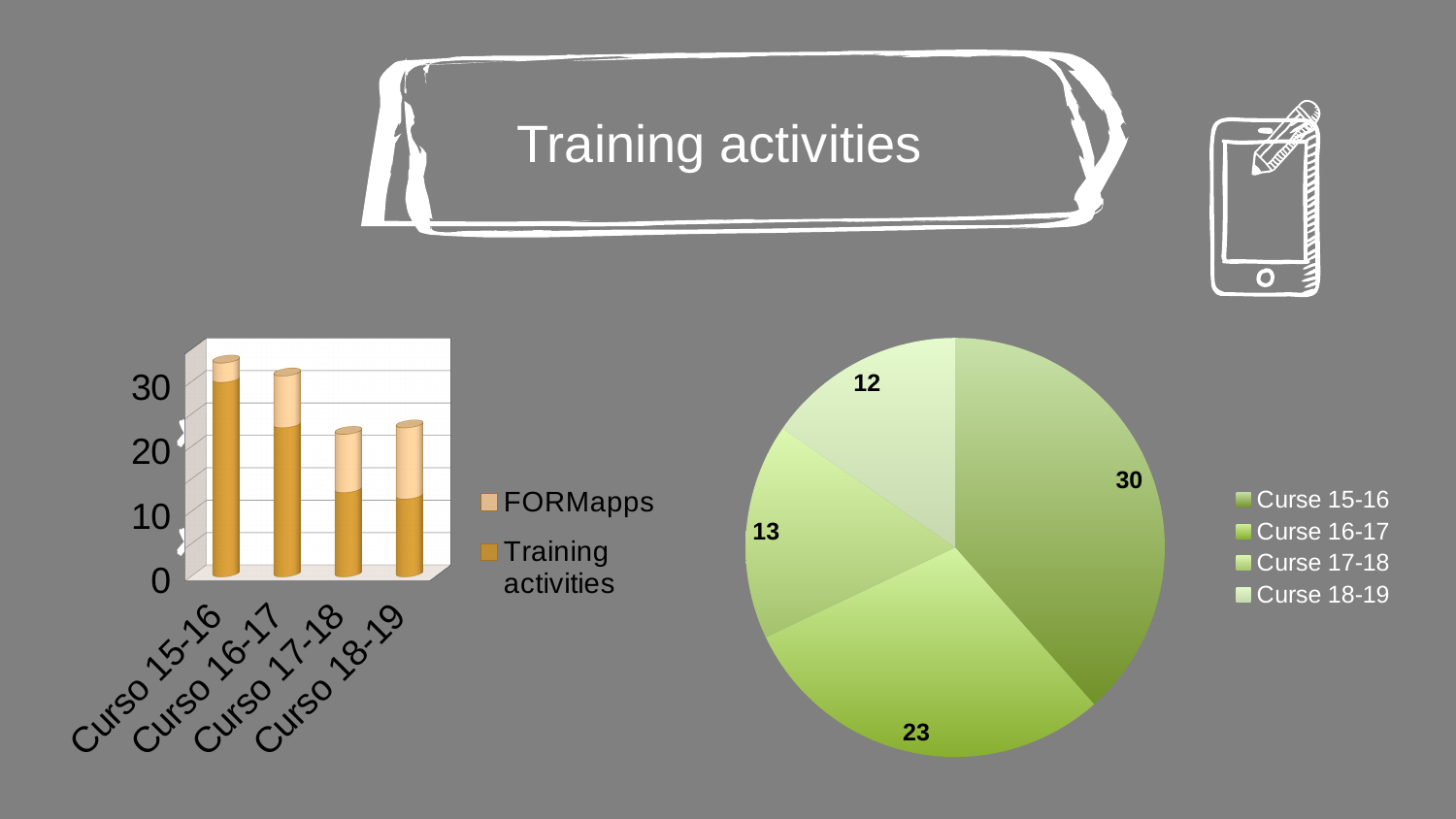

# Training activities

[unsupported chart]

### Chart

| Category | Training activities | FORMapps |
|---|---|---|
| Curse 15-16 | 30.0 | 3.0 |
| Curse 16-17 | 23.0 | 8.0 |
| Curse 17-18 | 13.0 | 9.0 |
| Curse 18-19 | 12.0 | 11.0 |
Training

Application